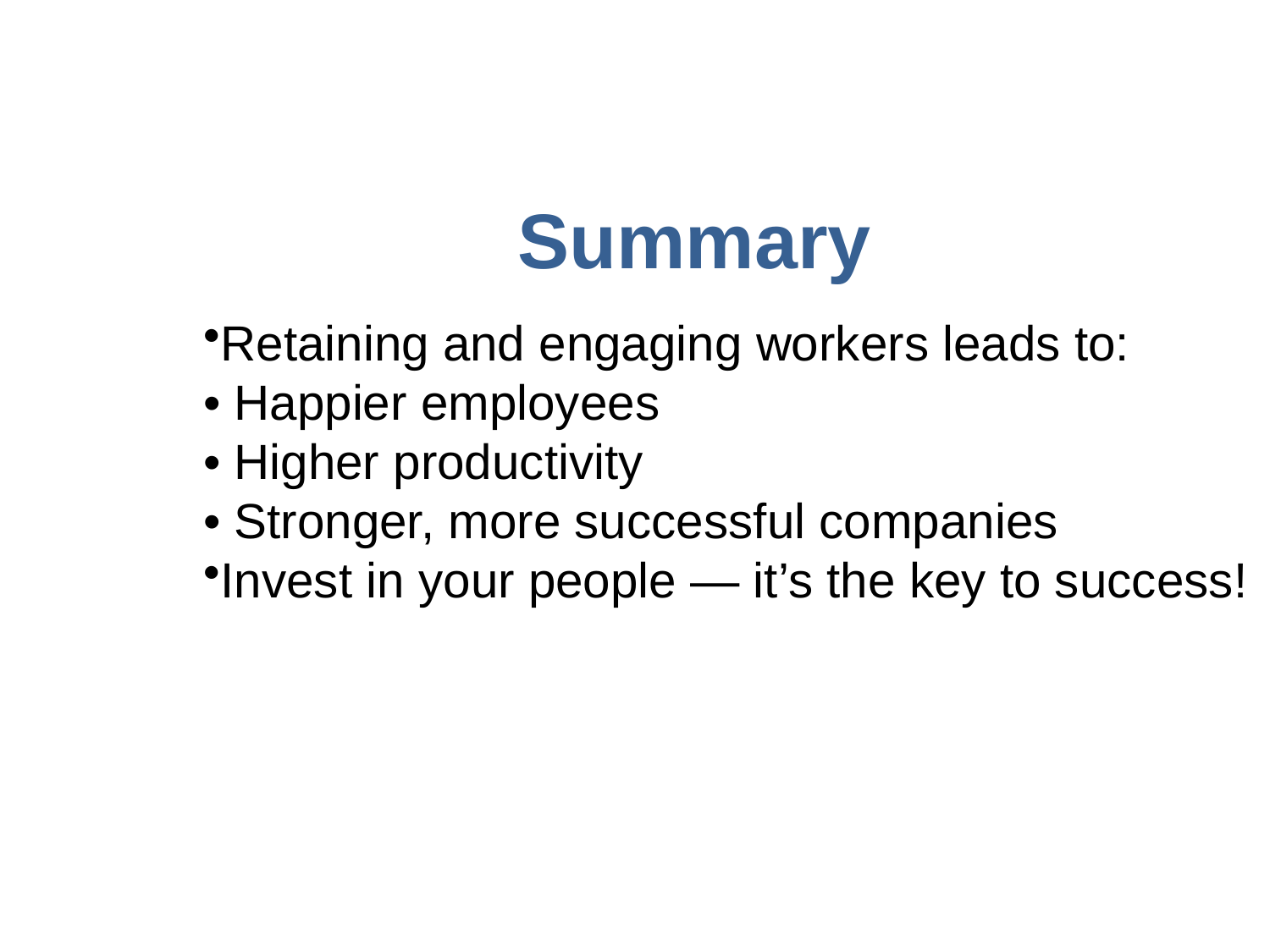

# Summary
Retaining and engaging workers leads to:
• Happier employees
• Higher productivity
• Stronger, more successful companies
Invest in your people — it’s the key to success!